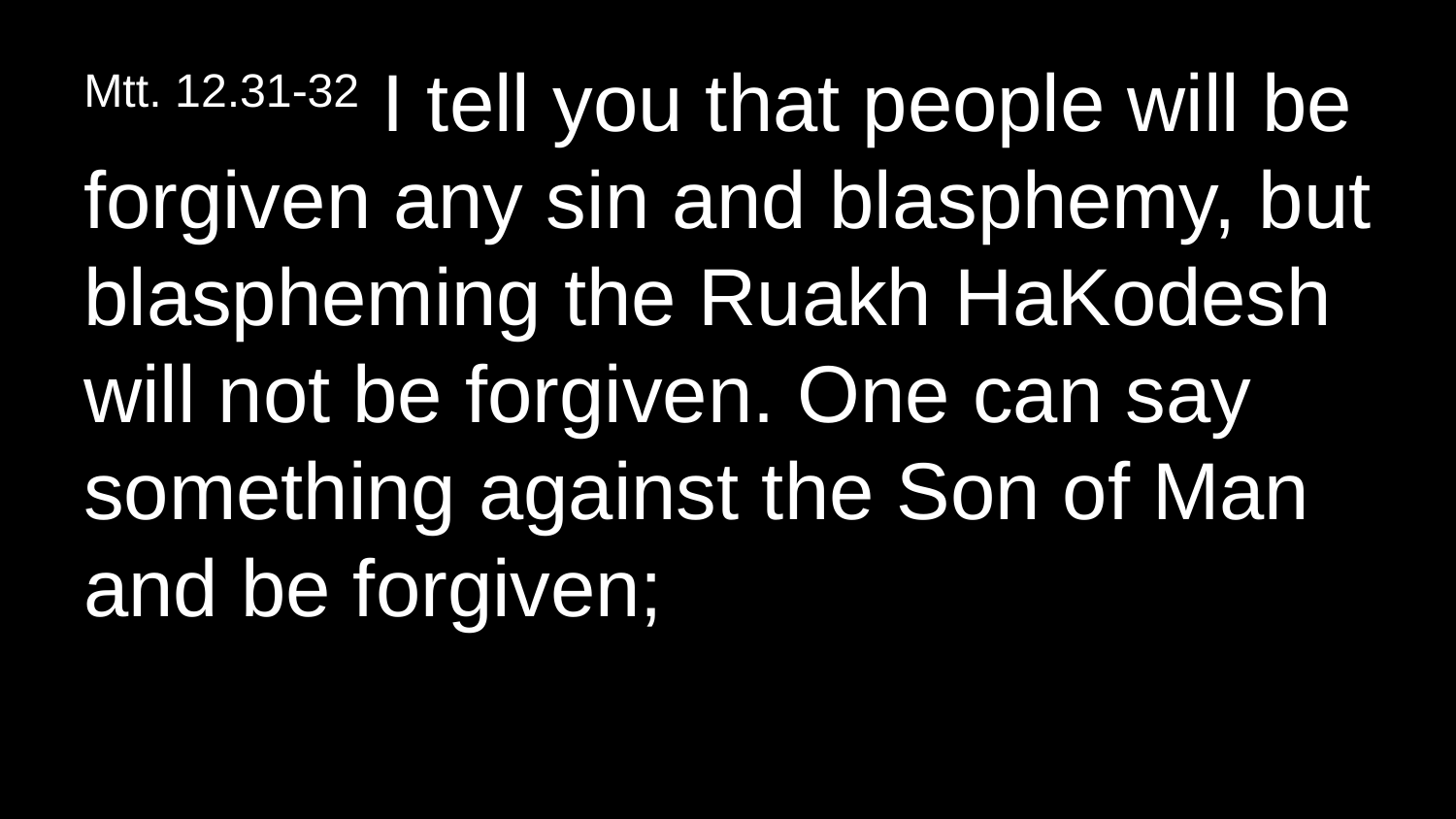

Mtt. 12.31-32 I tell you that people will be forgiven any sin and blasphemy, but blaspheming the Ruakh HaKodesh will not be forgiven. One can say something against the Son of Man and be forgiven;